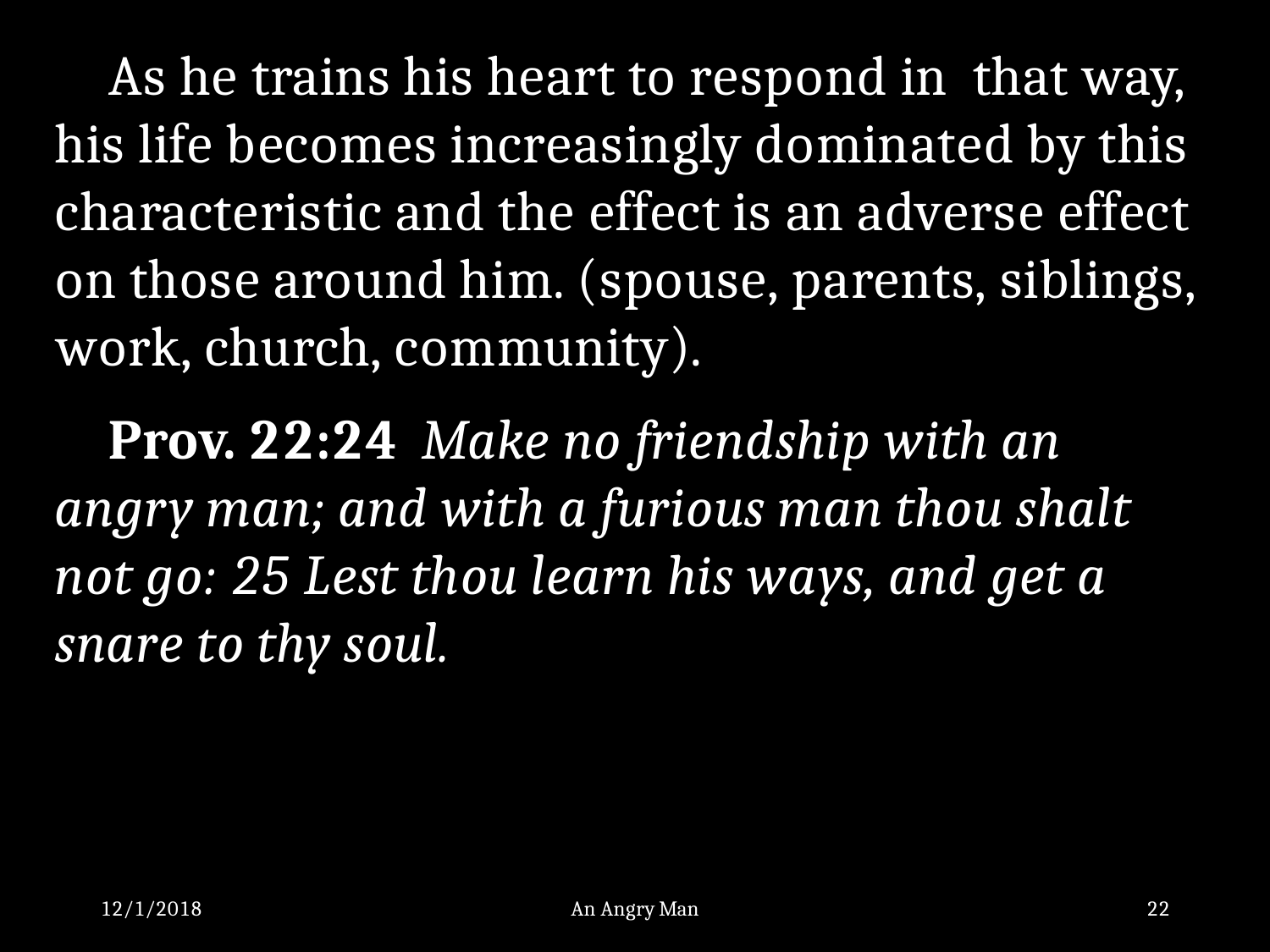

As he trains his heart to respond in  that way, his life becomes increasingly dominated by this characteristic and the effect is an adverse effect on those around him. (spouse, parents, siblings, work, church, community).

Prov. 22:24  Make no friendship with an angry man; and with a furious man thou shalt not go: 25 Lest thou learn his ways, and get a snare to thy soul.
12/1/2018
An Angry Man
22